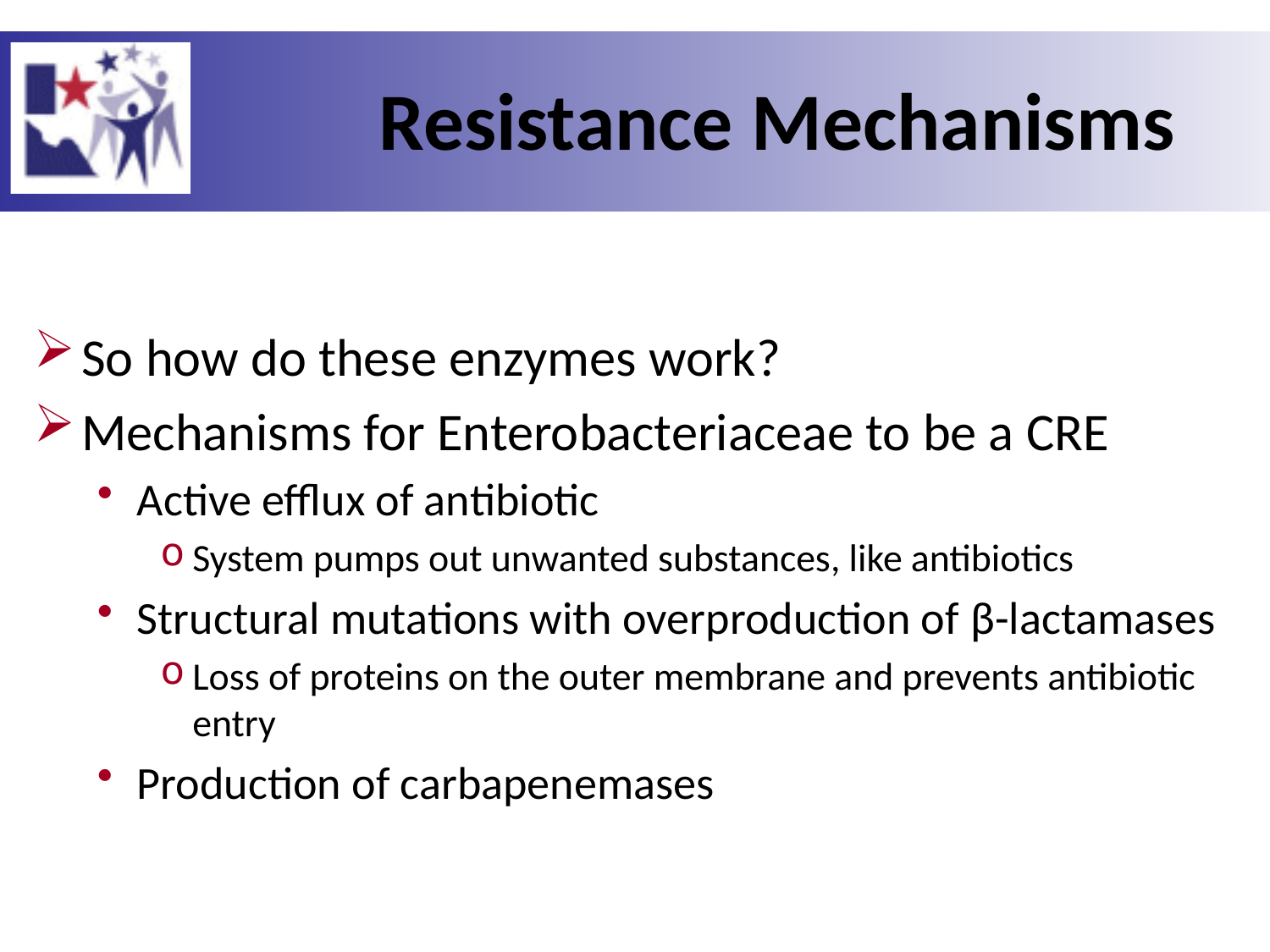

# Resistance Mechanisms
So how do these enzymes work?
Mechanisms for Enterobacteriaceae to be a CRE
Active efflux of antibiotic
System pumps out unwanted substances, like antibiotics
Structural mutations with overproduction of β-lactamases
Loss of proteins on the outer membrane and prevents antibiotic entry
Production of carbapenemases